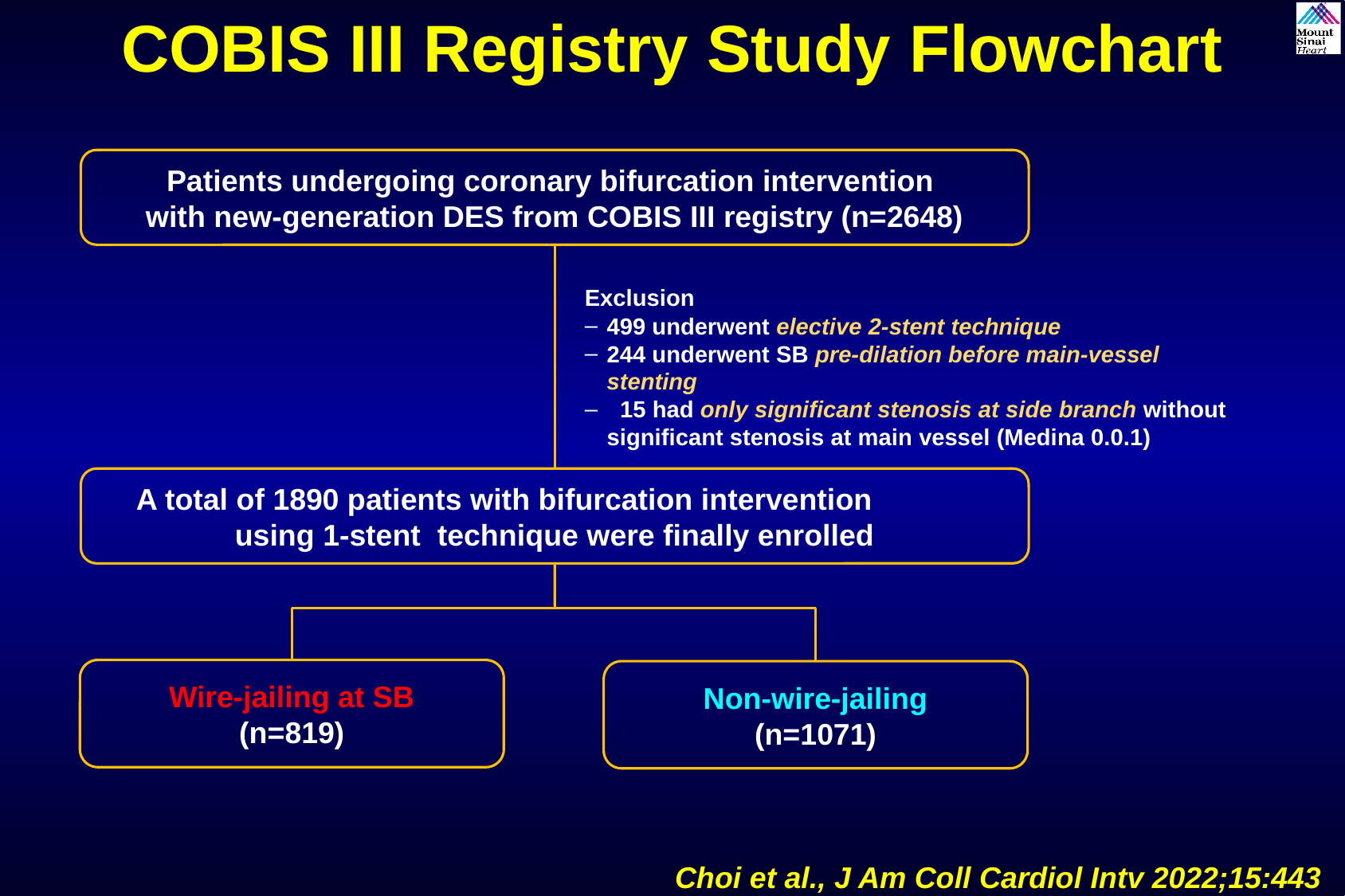

COBIS III Registry Study Flowchart
Patients undergoing coronary bifurcation intervention
with new-generation DES from COBIS III registry (n=2648)
Exclusion
499 underwent elective 2-stent technique
244 underwent SB pre-dilation before main-vessel stenting
  15 had only significant stenosis at side branch without significant stenosis at main vessel (Medina 0.0.1)
A total of 1890 patients with bifurcation intervention             using 1-stent  technique were finally enrolled
Wire-jailing at SB
(n=819)
Non-wire-jailing
(n=1071)
Choi et al., J Am Coll Cardiol Intv 2022;15:443